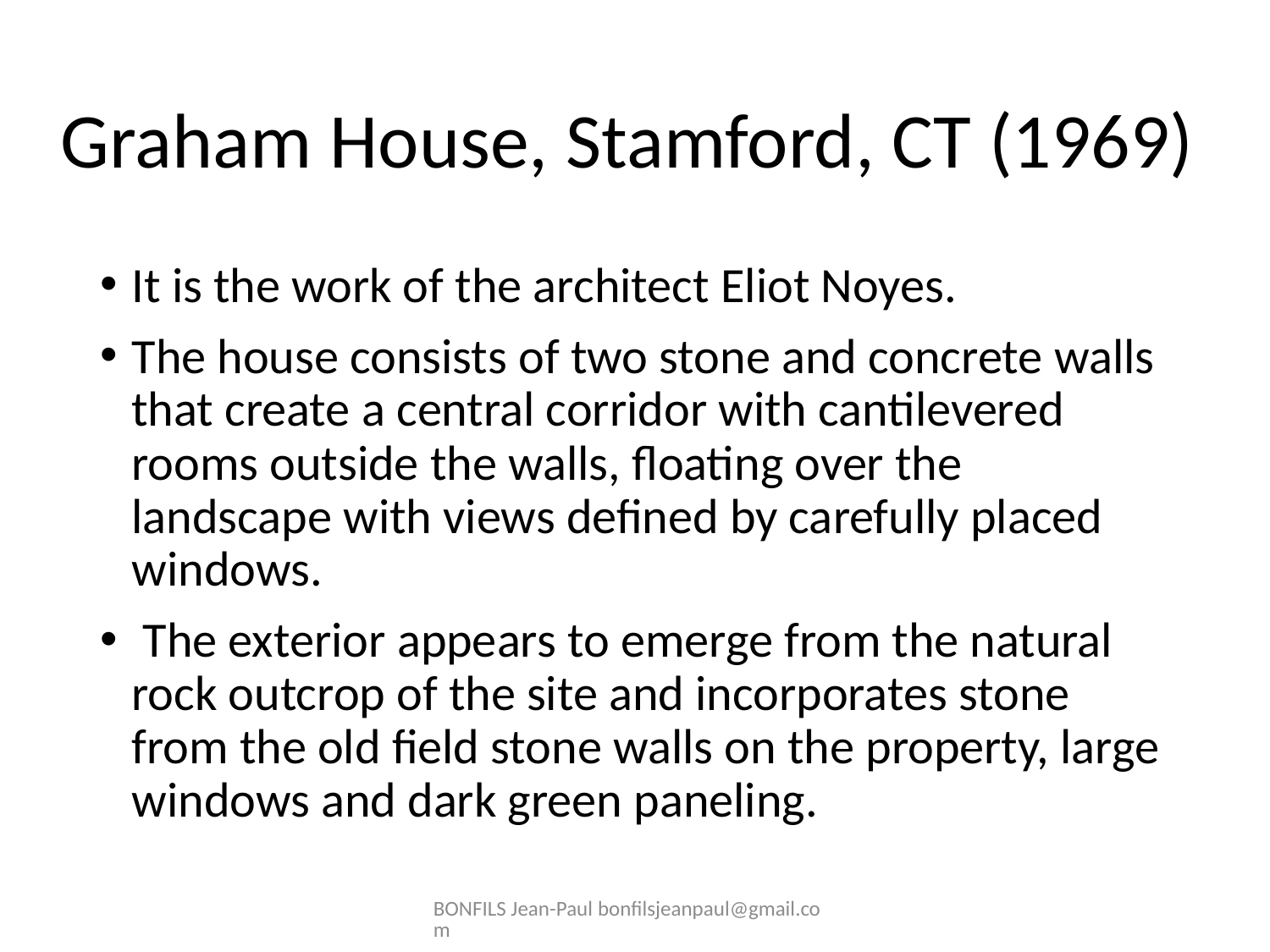

# Graham House, Stamford, CT (1969)
It is the work of the architect Eliot Noyes.
The house consists of two stone and concrete walls that create a central corridor with cantilevered rooms outside the walls, floating over the landscape with views defined by carefully placed windows.
 The exterior appears to emerge from the natural rock outcrop of the site and incorporates stone from the old field stone walls on the property, large windows and dark green paneling.
BONFILS Jean-Paul bonfilsjeanpaul@gmail.com